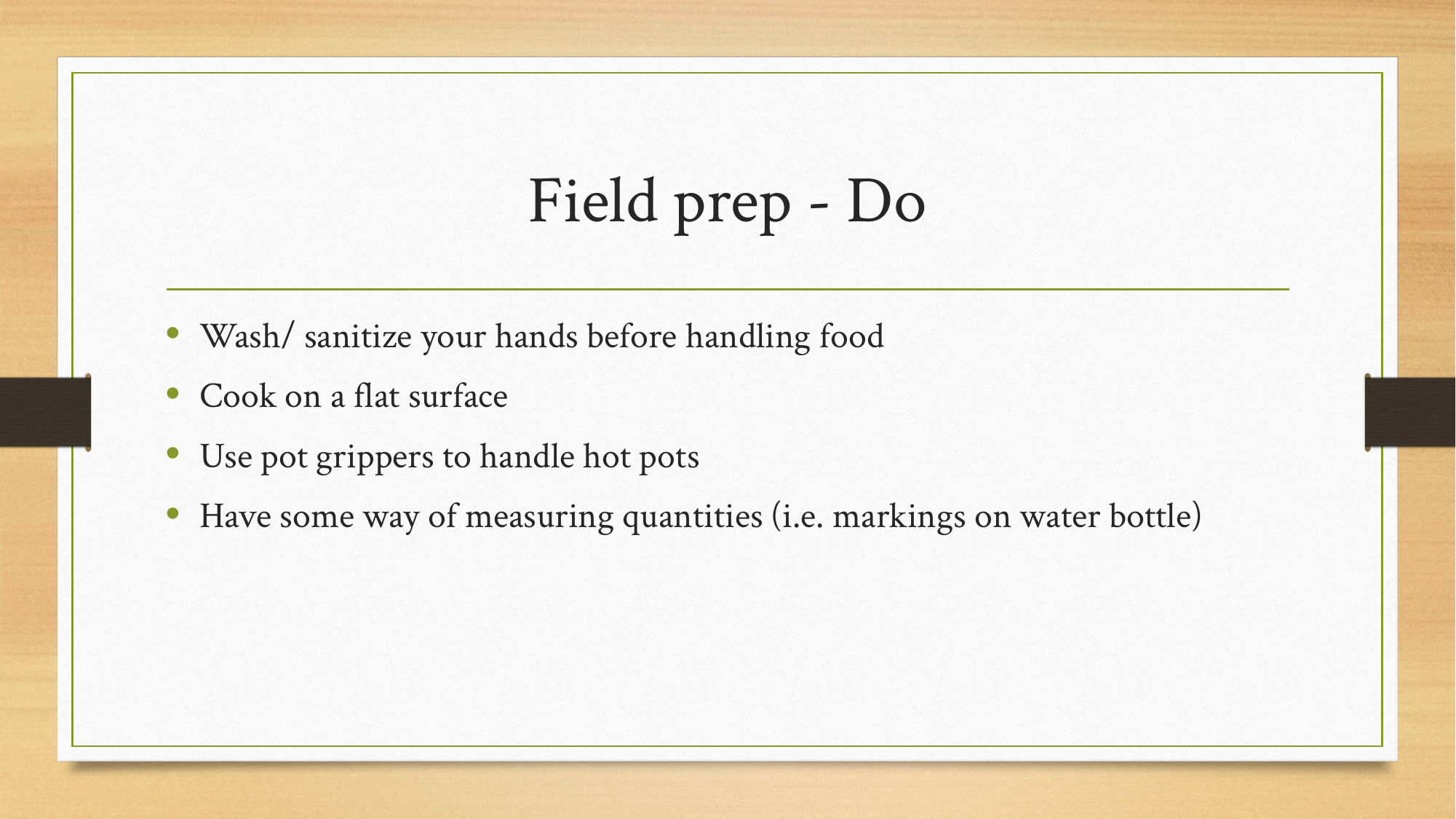

# Field prep - Do
Wash/ sanitize your hands before handling food
Cook on a flat surface
Use pot grippers to handle hot pots
Have some way of measuring quantities (i.e. markings on water bottle)